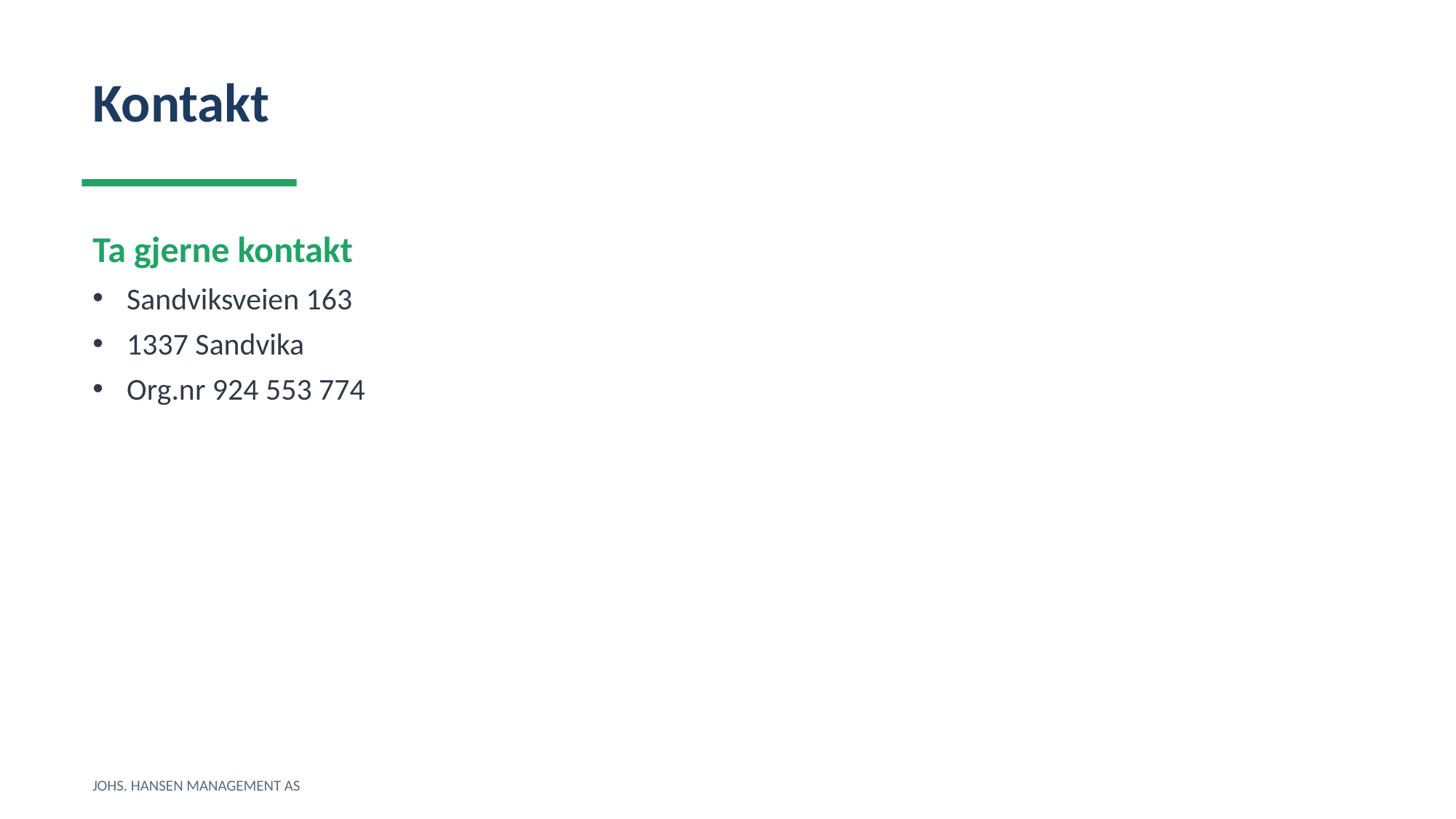

Kontakt

Ta gjerne kontakt
Sandviksveien 163
1337 Sandvika
Org.nr 924 553 774
JOHS. HANSEN MANAGEMENT AS